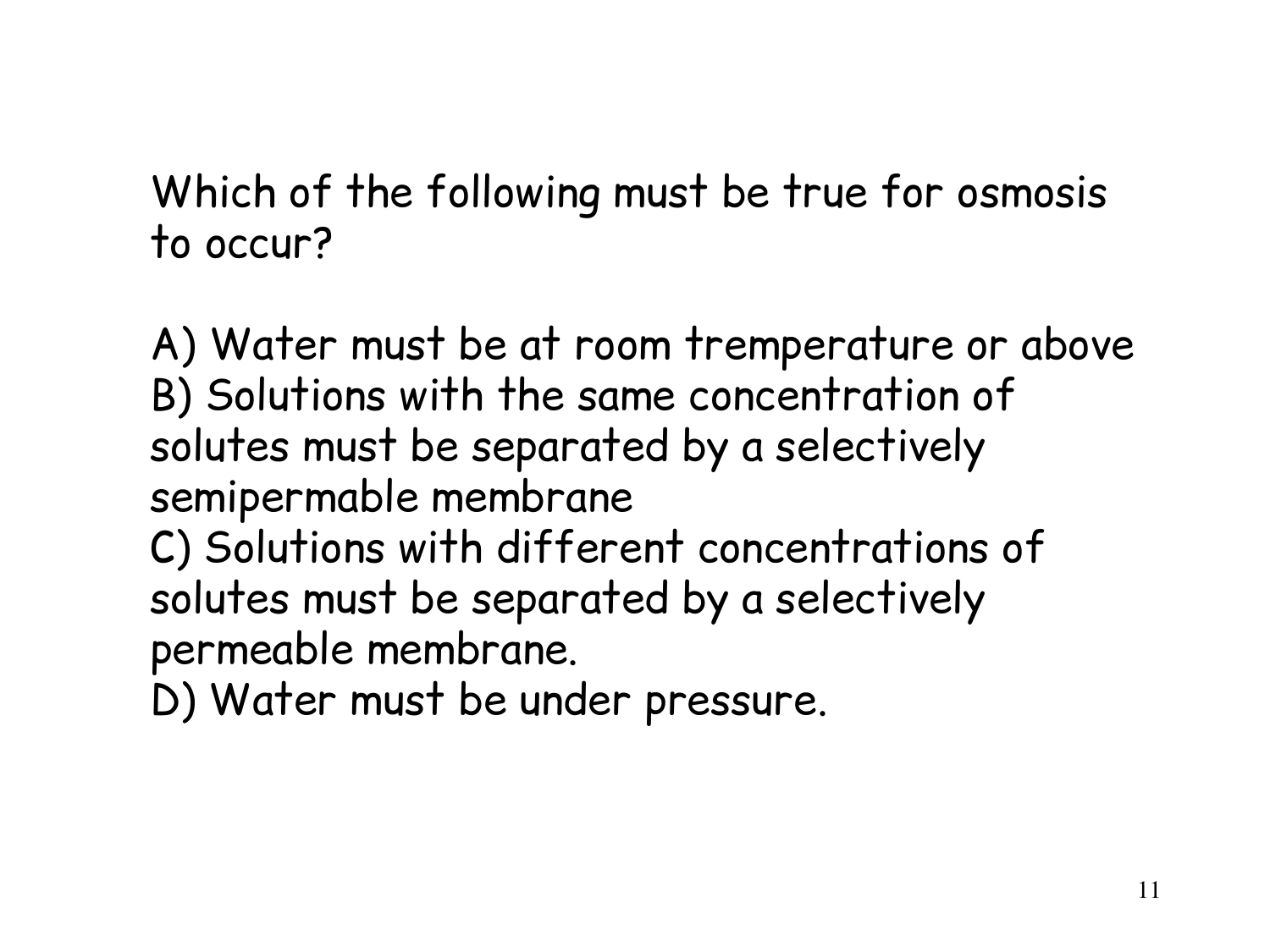

Which of the following must be true for osmosis to occur?

A) Water must be at room tremperature or above
B) Solutions with the same concentration of solutes must be separated by a selectively semipermable membrane
C) Solutions with different concentrations of solutes must be separated by a selectively permeable membrane.
D) Water must be under pressure.
11